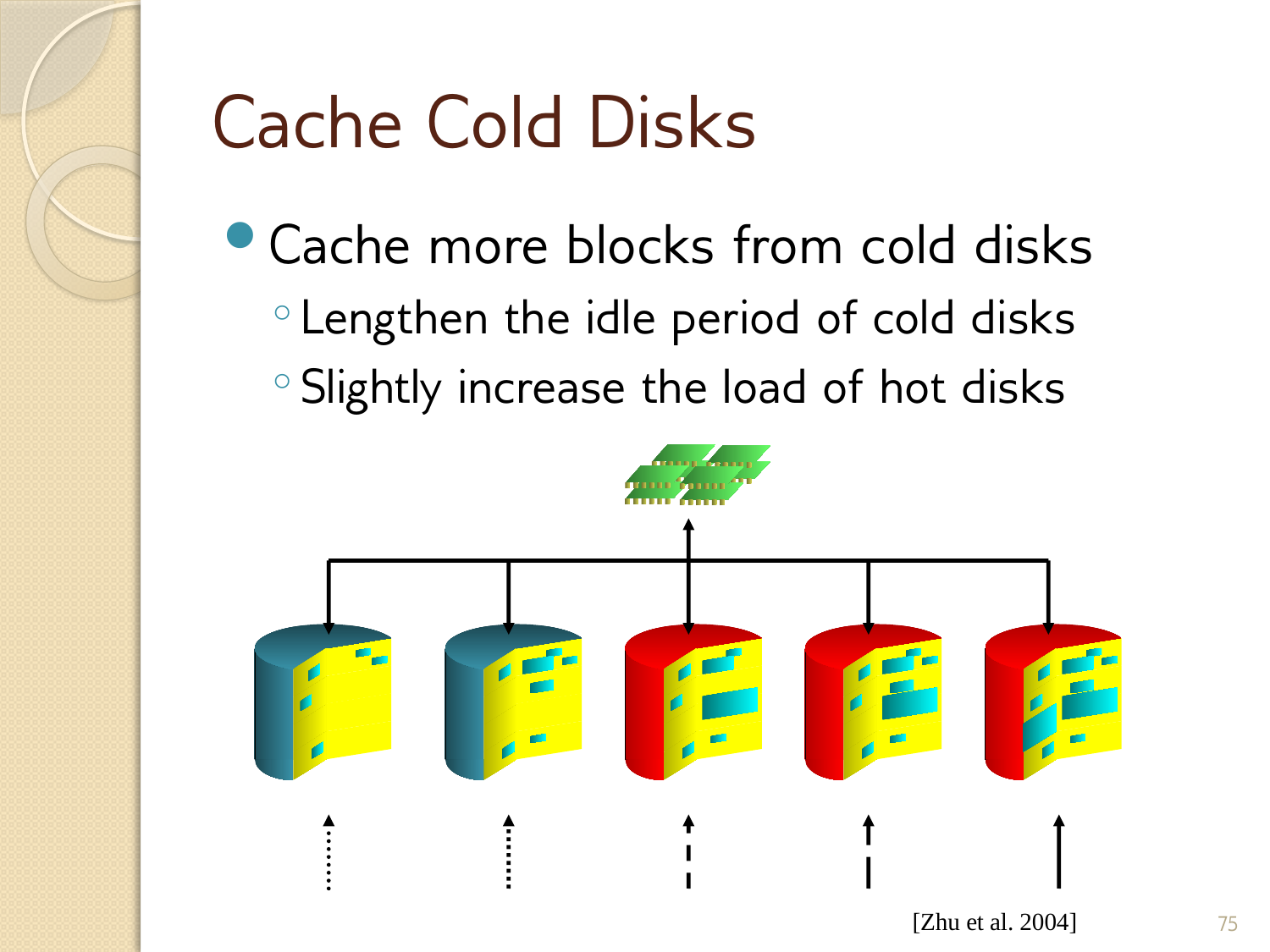

# Cache Cold Disks
Cache more blocks from cold disks
Lengthen the idle period of cold disks
Slightly increase the load of hot disks

[Zhu et al. 2004]
75